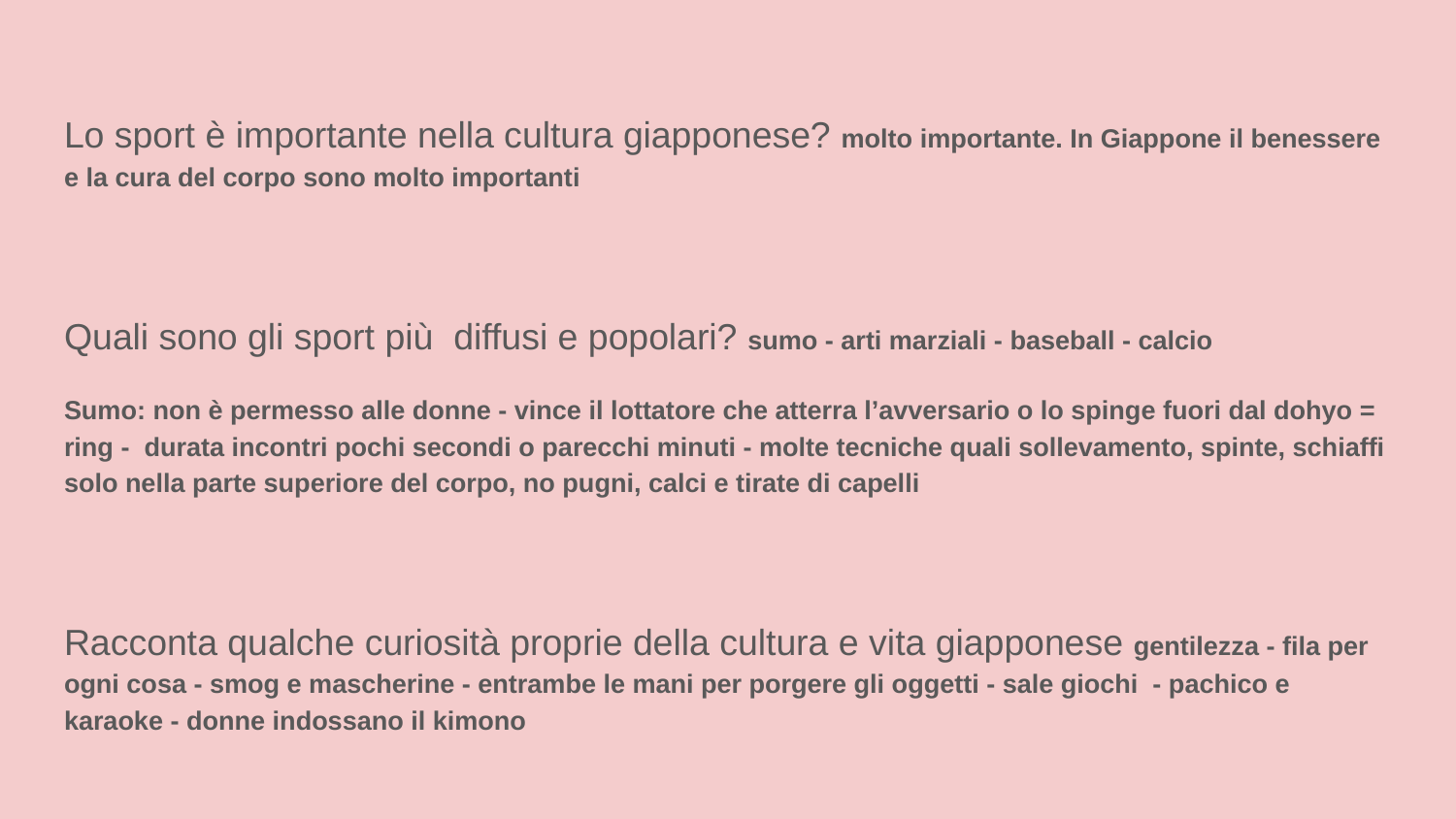

Lo sport è importante nella cultura giapponese? molto importante. In Giappone il benessere e la cura del corpo sono molto importanti

Quali sono gli sport più  diffusi e popolari? sumo - arti marziali - baseball - calcio
Sumo: non è permesso alle donne - vince il lottatore che atterra l’avversario o lo spinge fuori dal dohyo = ring -  durata incontri pochi secondi o parecchi minuti - molte tecniche quali sollevamento, spinte, schiaffi solo nella parte superiore del corpo, no pugni, calci e tirate di capelli

Racconta qualche curiosità proprie della cultura e vita giapponese gentilezza - fila per ogni cosa - smog e mascherine - entrambe le mani per porgere gli oggetti - sale giochi  - pachico e karaoke - donne indossano il kimono